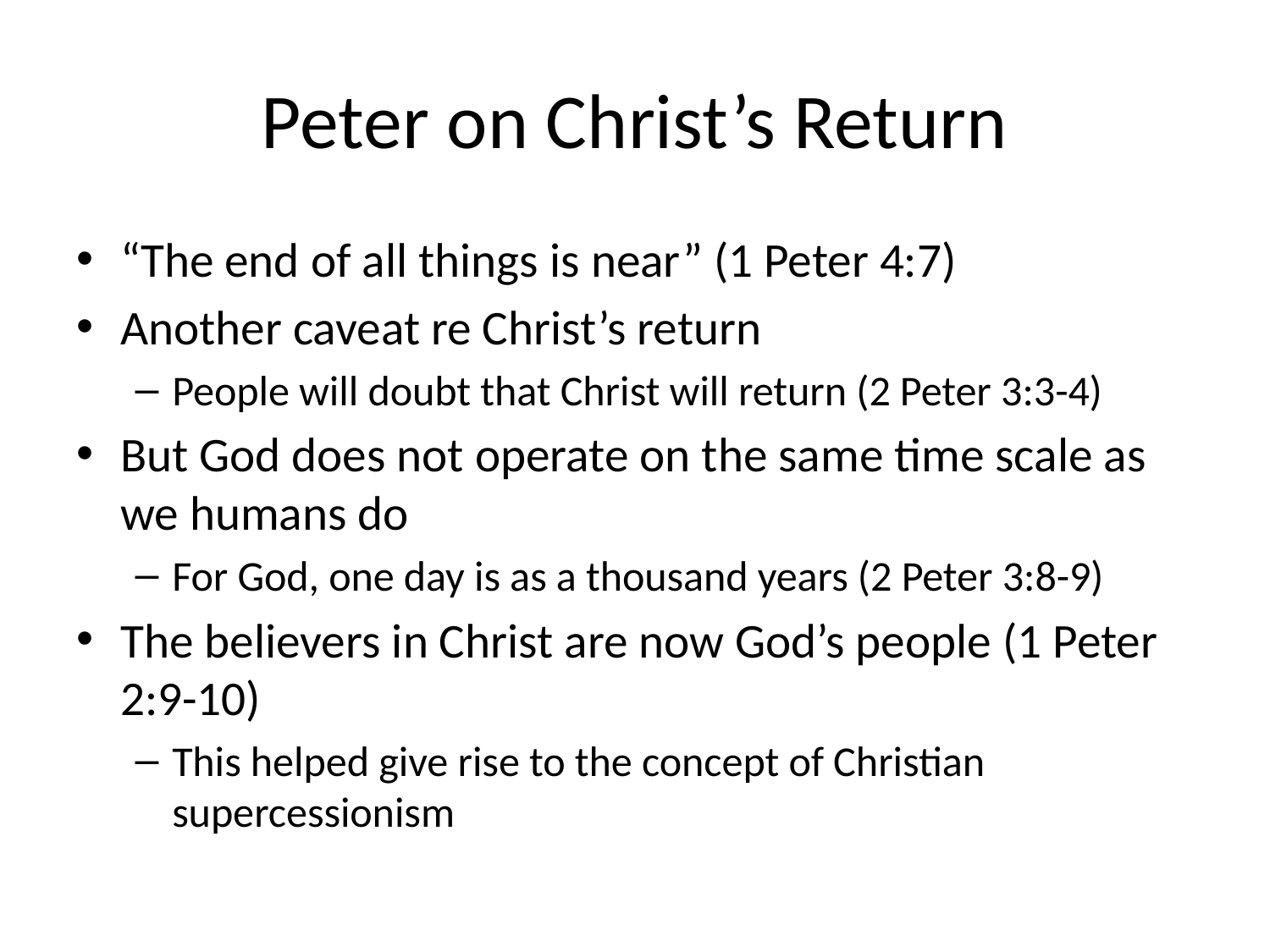

# Peter on Christ’s Return
“The end of all things is near” (1 Peter 4:7)
Another caveat re Christ’s return
People will doubt that Christ will return (2 Peter 3:3-4)
But God does not operate on the same time scale as we humans do
For God, one day is as a thousand years (2 Peter 3:8-9)
The believers in Christ are now God’s people (1 Peter 2:9-10)
This helped give rise to the concept of Christian supercessionism